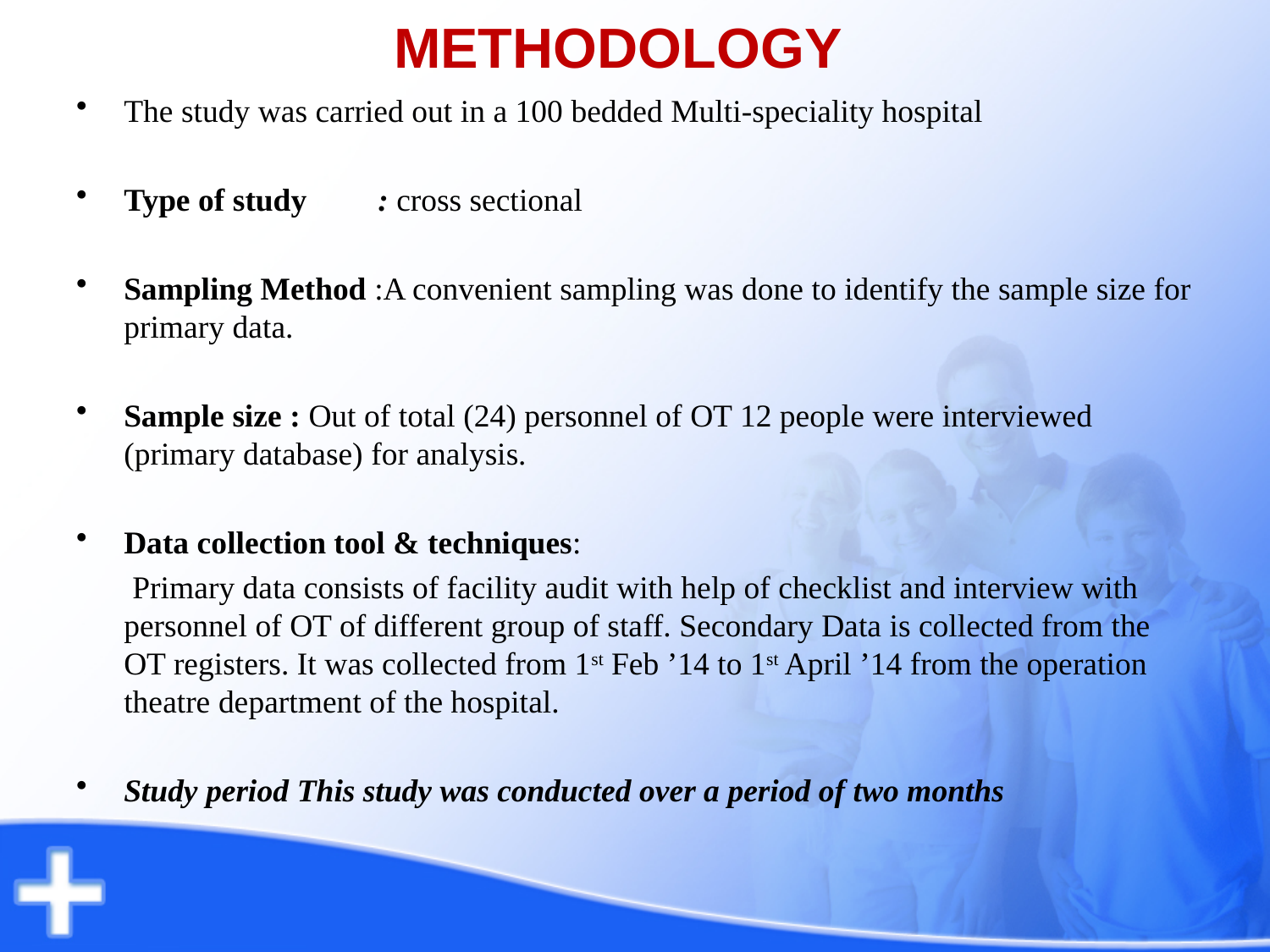

# METHODOLOGY
The study was carried out in a 100 bedded Multi-speciality hospital

Type of study	: cross sectional

Sampling Method :A convenient sampling was done to identify the sample size for primary data.

Sample size : Out of total (24) personnel of OT 12 people were interviewed (primary database) for analysis.

Data collection tool & techniques:
       Primary data consists of facility audit with help of checklist and interview with personnel of OT of different group of staff. Secondary Data is collected from the OT registers. It was collected from 1st Feb ’14 to 1st April ’14 from the operation theatre department of the hospital.

Study period This study was conducted over a period of two months